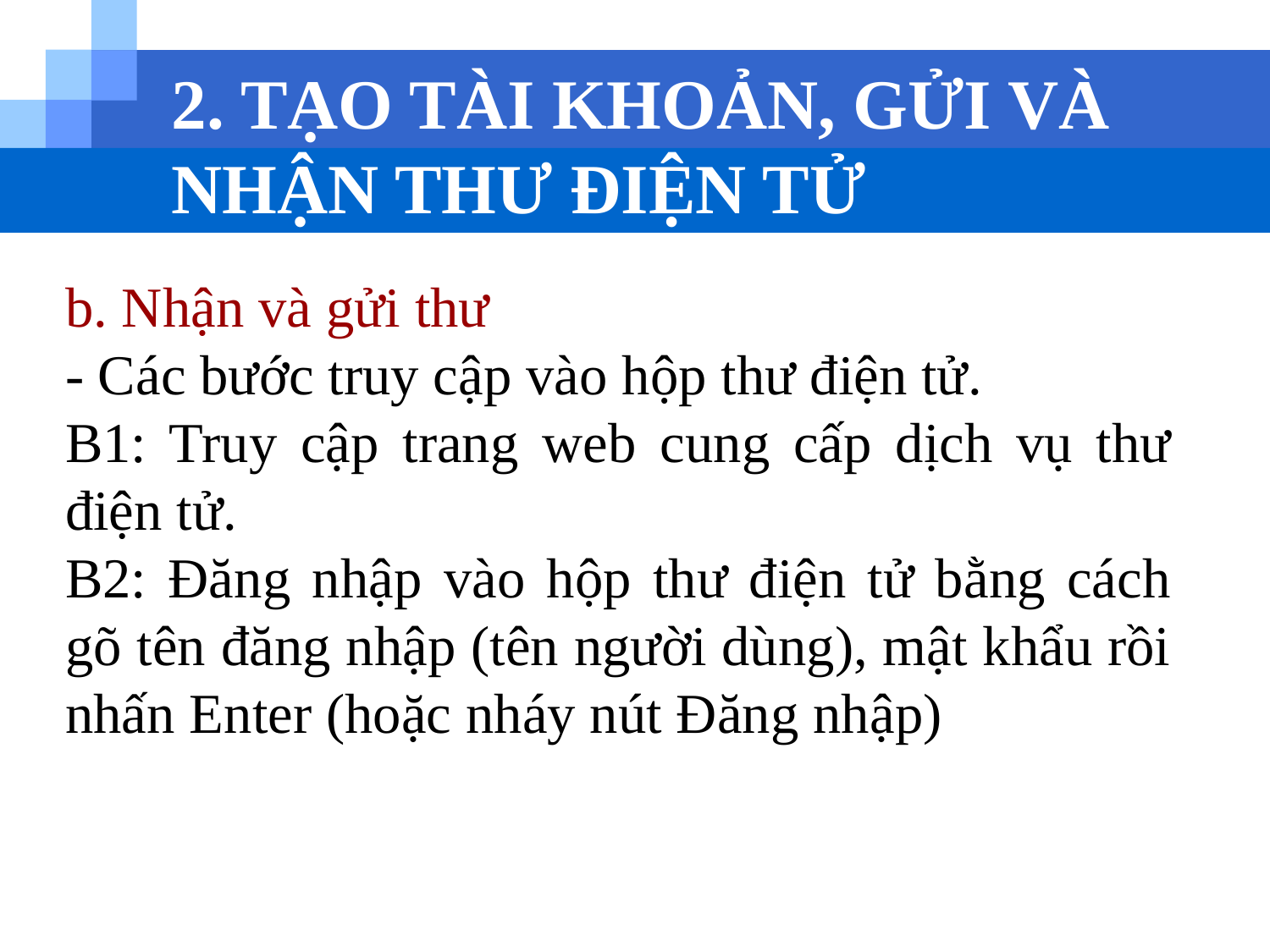

# 2. TẠO TÀI KHOẢN, GỬI VÀ NHẬN THƯ ĐIỆN TỬ

b. Nhận và gửi thư
- Các bước truy cập vào hộp thư điện tử.
B1: Truy cập trang web cung cấp dịch vụ thư điện tử.
B2: Đăng nhập vào hộp thư điện tử bằng cách gõ tên đăng nhập (tên người dùng), mật khẩu rồi nhấn Enter (hoặc nháy nút Đăng nhập)